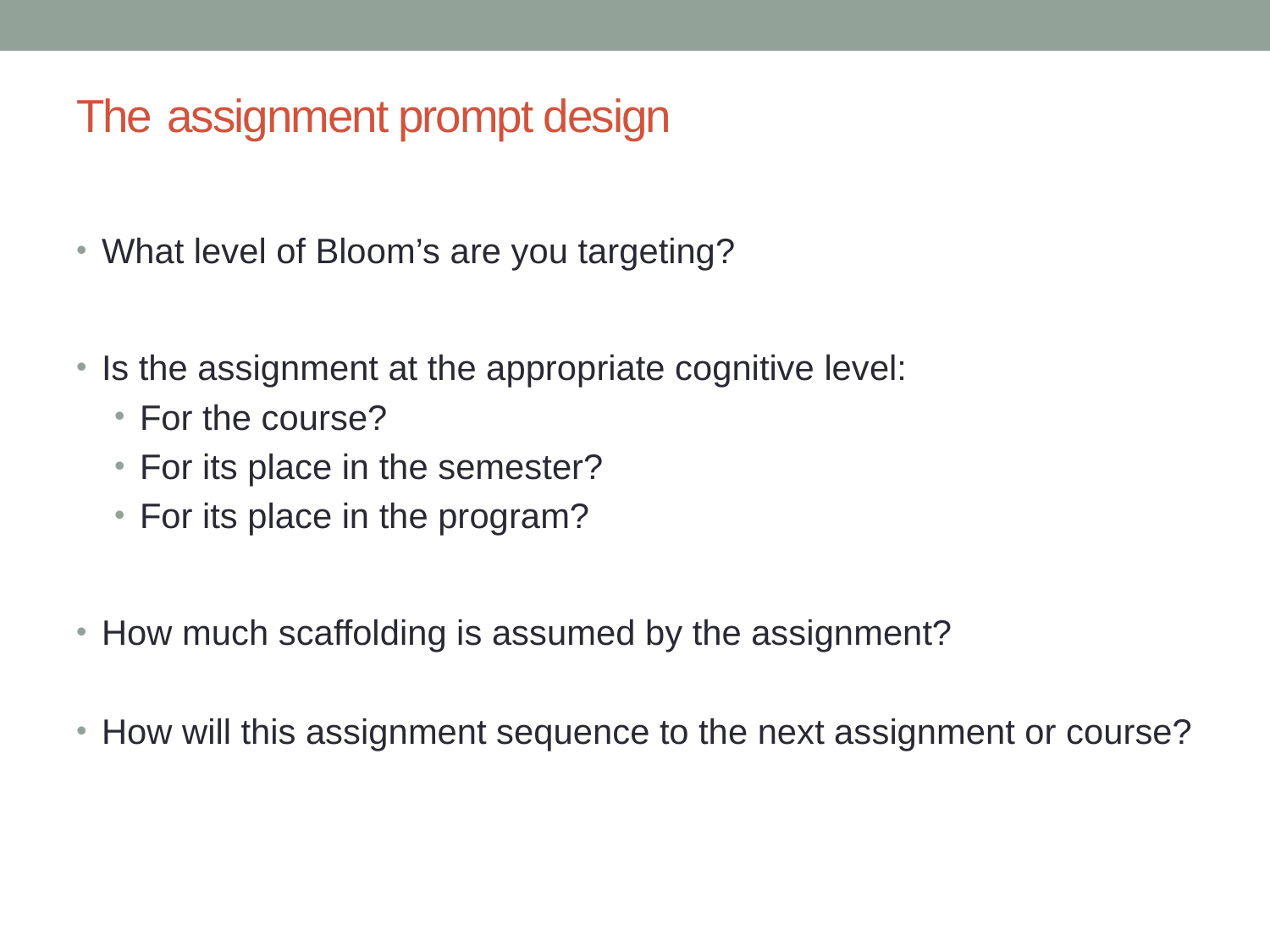

# The assignment prompt design
What level of Bloom’s are you targeting?

Is the assignment at the appropriate cognitive level:
For the course?
For its place in the semester?
For its place in the program?

How much scaffolding is assumed by the assignment?

How will this assignment sequence to the next assignment or course?